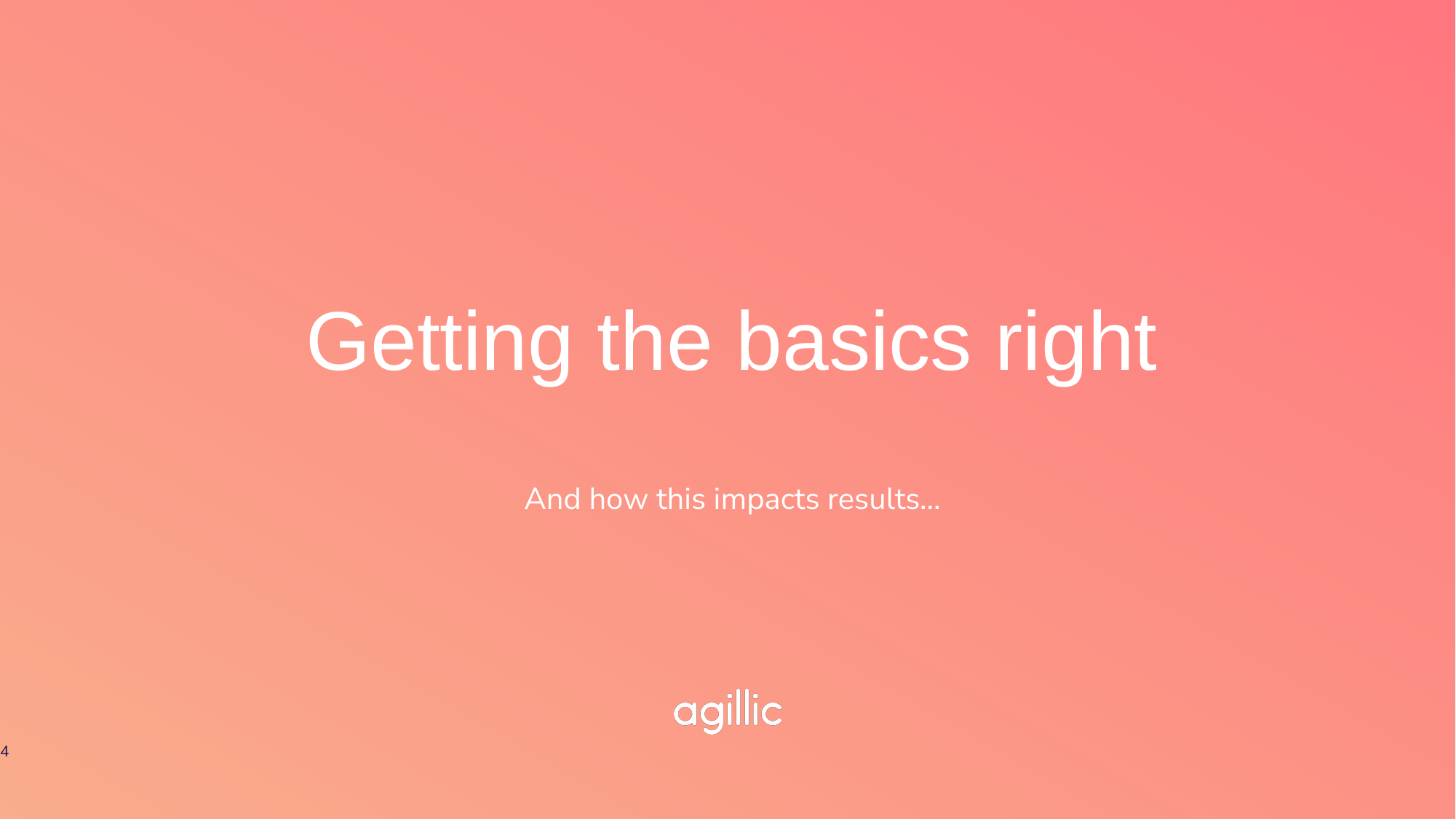

# Getting the basics right
And how this impacts results…
4